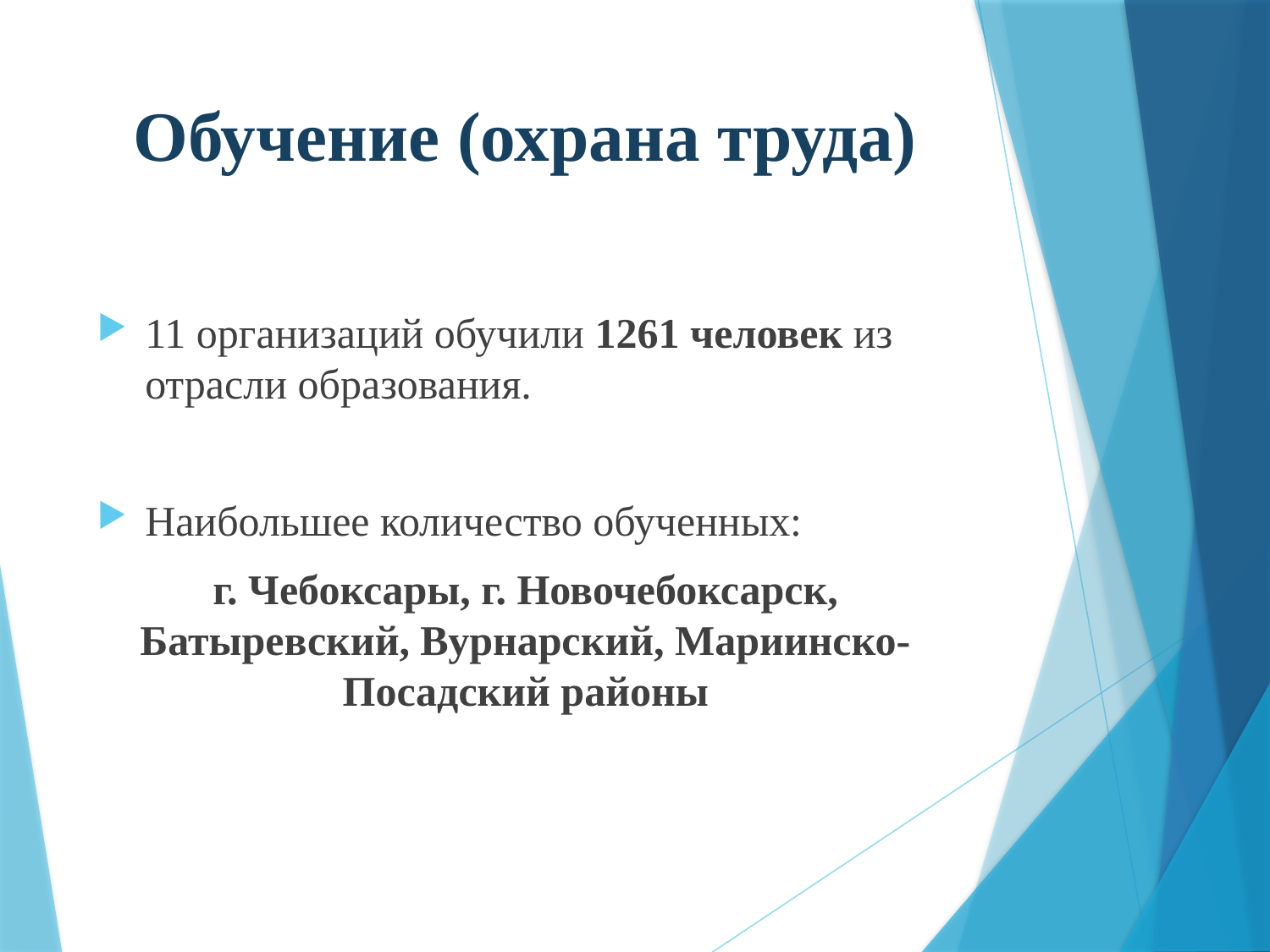

# Обучение (охрана труда)
11 организаций обучили 1261 человек из отрасли образования.

Наибольшее количество обученных:
г. Чебоксары, г. Новочебоксарск, Батыревский, Вурнарский, Мариинско-Посадский районы